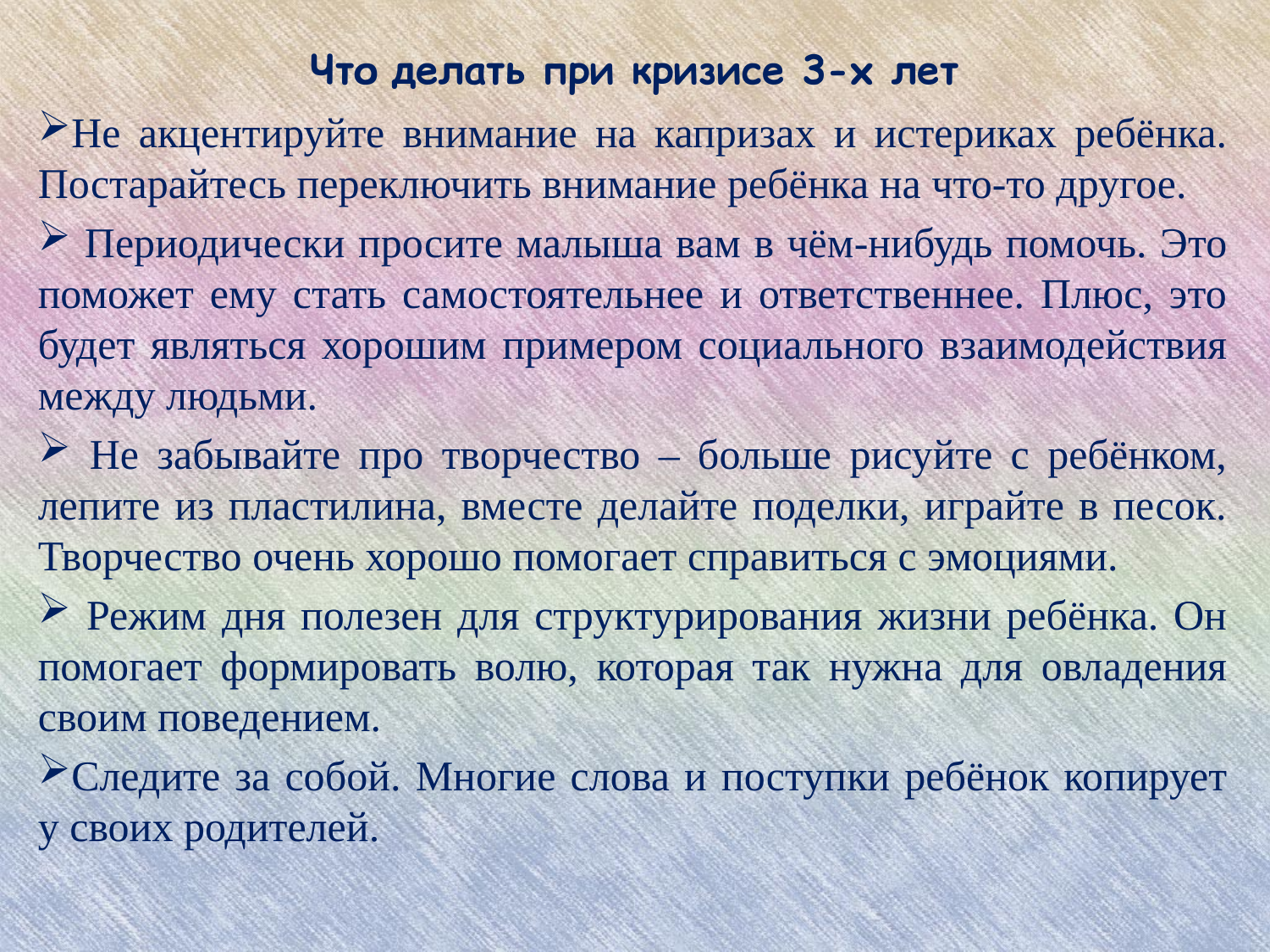

# Что делать при кризисе 3-х лет
Не акцентируйте внимание на капризах и истериках ребёнка. Постарайтесь переключить внимание ребёнка на что-то другое.
 Периодически просите малыша вам в чём-нибудь помочь. Это поможет ему стать самостоятельнее и ответственнее. Плюс, это будет являться хорошим примером социального взаимодействия между людьми.
 Не забывайте про творчество – больше рисуйте с ребёнком, лепите из пластилина, вместе делайте поделки, играйте в песок. Творчество очень хорошо помогает справиться с эмоциями.
 Режим дня полезен для структурирования жизни ребёнка. Он помогает формировать волю, которая так нужна для овладения своим поведением.
Следите за собой. Многие слова и поступки ребёнок копирует у своих родителей.